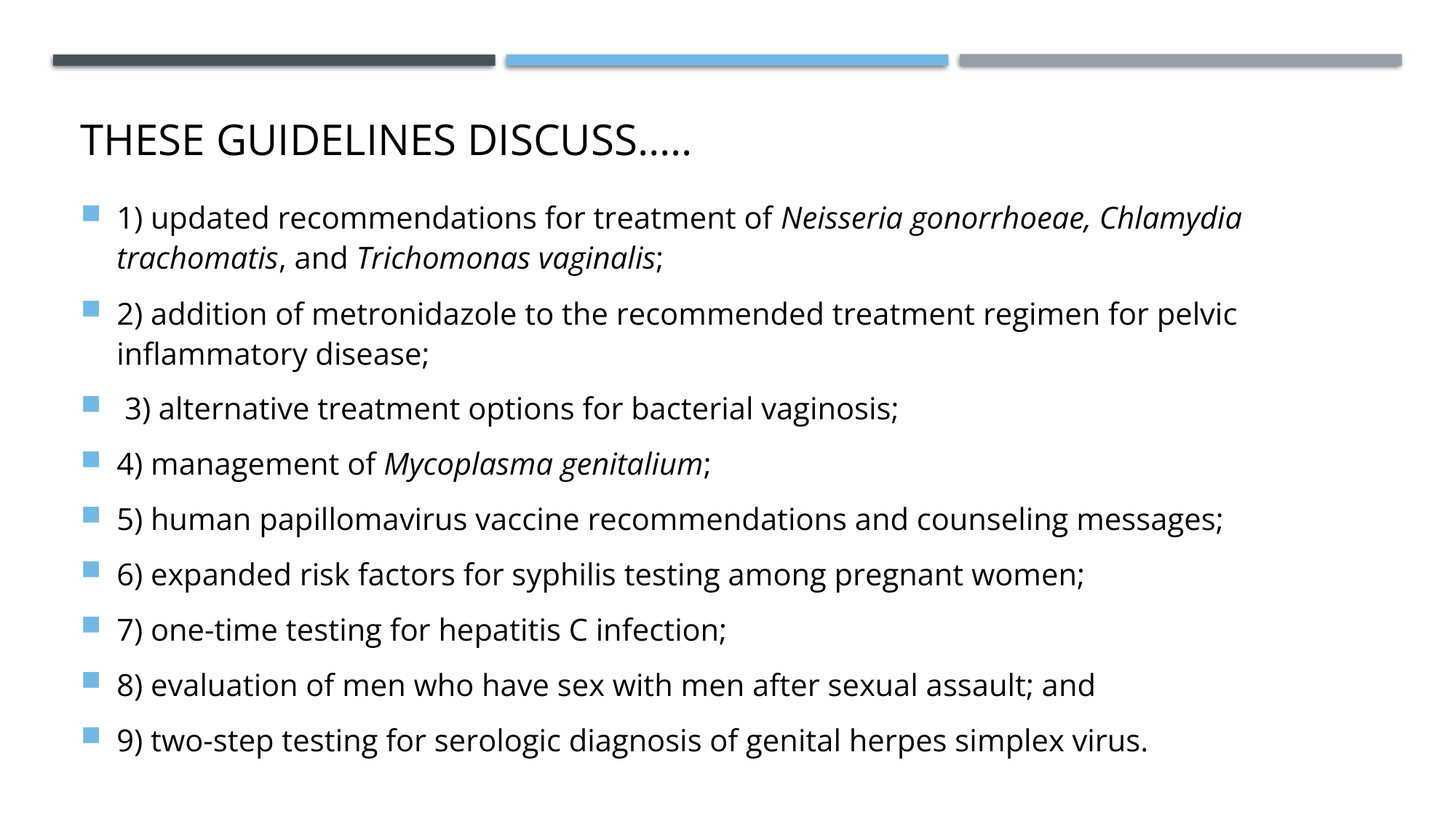

# These guidelines discuss…..
1) updated recommendations for treatment of Neisseria gonorrhoeae, Chlamydia trachomatis, and Trichomonas vaginalis;
2) addition of metronidazole to the recommended treatment regimen for pelvic inflammatory disease;
 3) alternative treatment options for bacterial vaginosis;
4) management of Mycoplasma genitalium;
5) human papillomavirus vaccine recommendations and counseling messages;
6) expanded risk factors for syphilis testing among pregnant women;
7) one-time testing for hepatitis C infection;
8) evaluation of men who have sex with men after sexual assault; and
9) two-step testing for serologic diagnosis of genital herpes simplex virus.